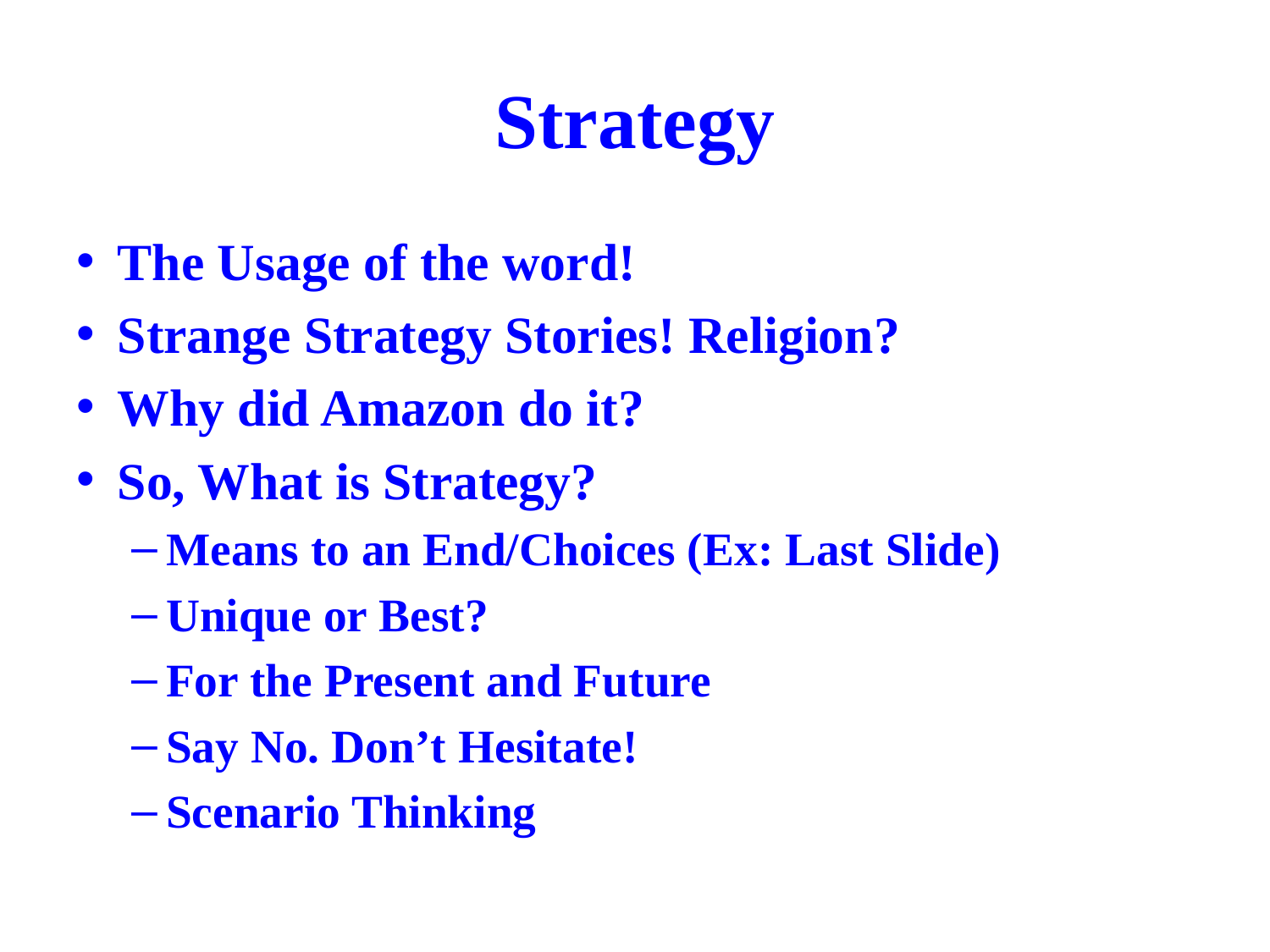

# Strategy
The Usage of the word!
Strange Strategy Stories! Religion?
Why did Amazon do it?
So, What is Strategy?
Means to an End/Choices (Ex: Last Slide)
Unique or Best?
For the Present and Future
Say No. Don’t Hesitate!
Scenario Thinking